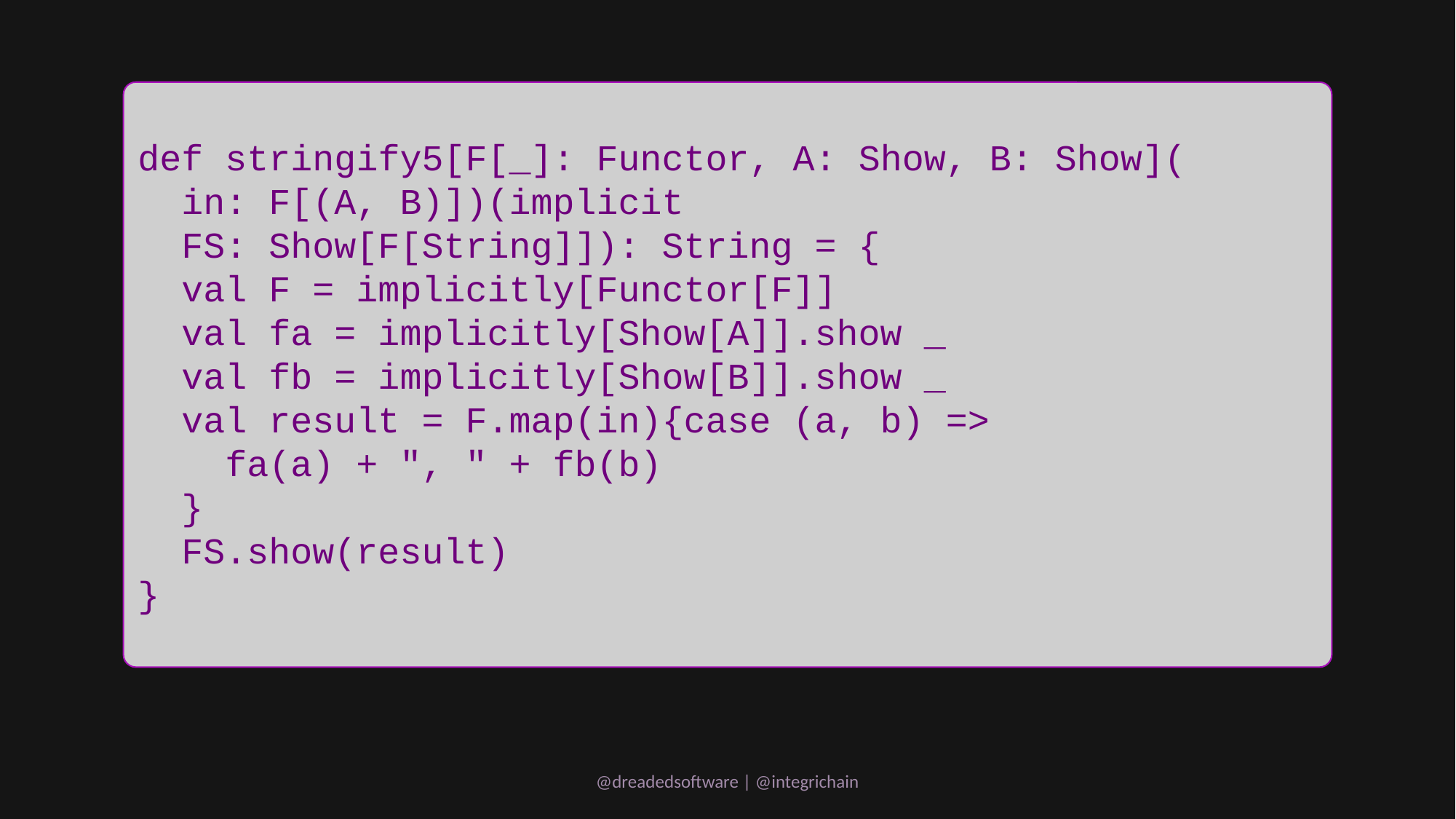

def stringify5[F[_]: Functor, A: Show, B: Show](
  in: F[(A, B)])(implicit
  FS: Show[F[String]]): String = {
  val F = implicitly[Functor[F]]
  val fa = implicitly[Show[A]].show _
  val fb = implicitly[Show[B]].show _
  val result = F.map(in){case (a, b) =>
    fa(a) + ", " + fb(b)
  }
  FS.show(result)
}
@dreadedsoftware | @integrichain